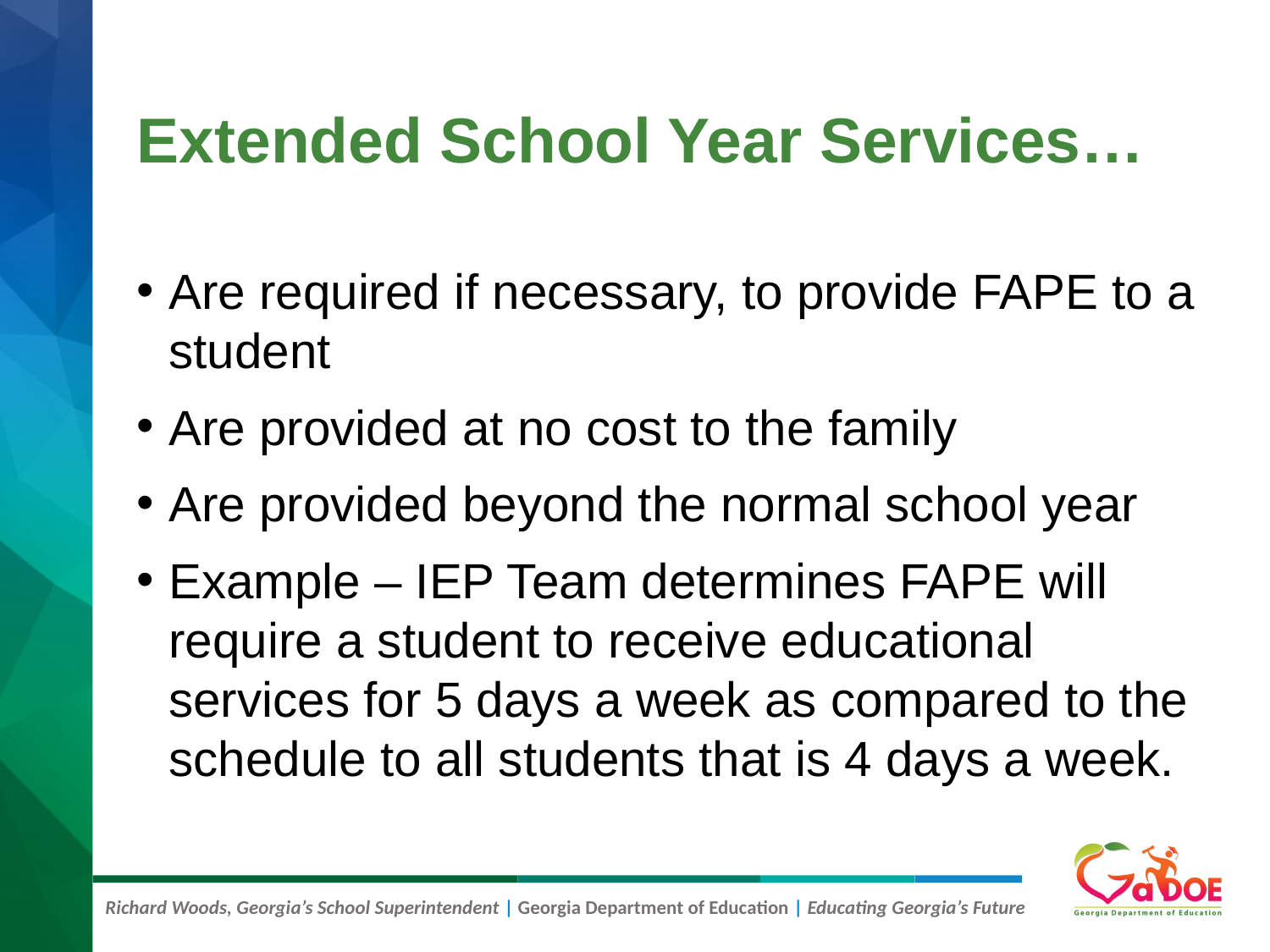

# Extended School Year Services…
Are required if necessary, to provide FAPE to a student
Are provided at no cost to the family
Are provided beyond the normal school year
Example – IEP Team determines FAPE will require a student to receive educational services for 5 days a week as compared to the schedule to all students that is 4 days a week.